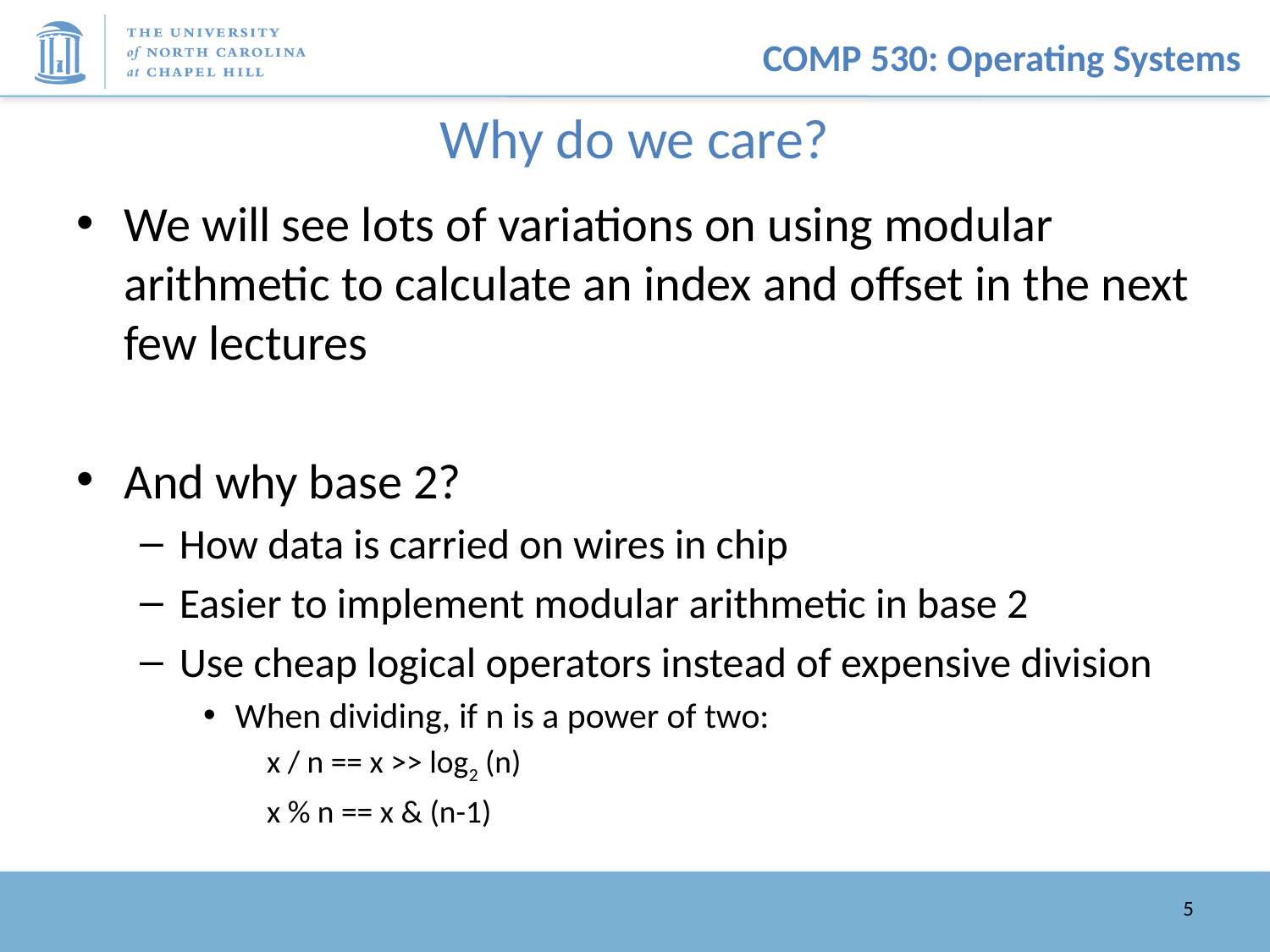

# Why do we care?
We will see lots of variations on using modular arithmetic to calculate an index and offset in the next few lectures

And why base 2?
How data is carried on wires in chip
Easier to implement modular arithmetic in base 2
Use cheap logical operators instead of expensive division
When dividing, if n is a power of two:
x / n == x >> log2 (n)
x % n == x & (n-1)

5